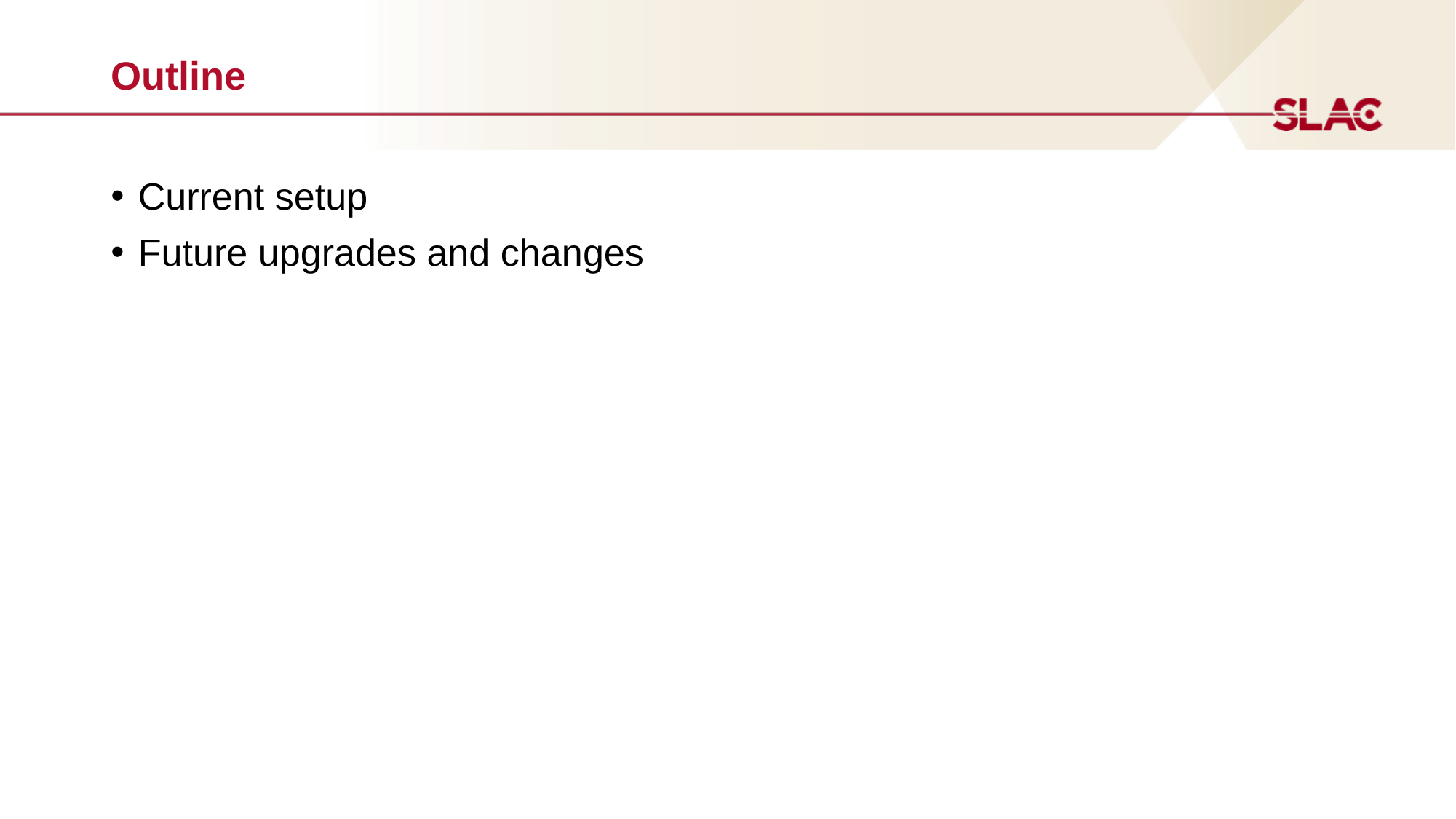

# Outline
Current setup
Future upgrades and changes